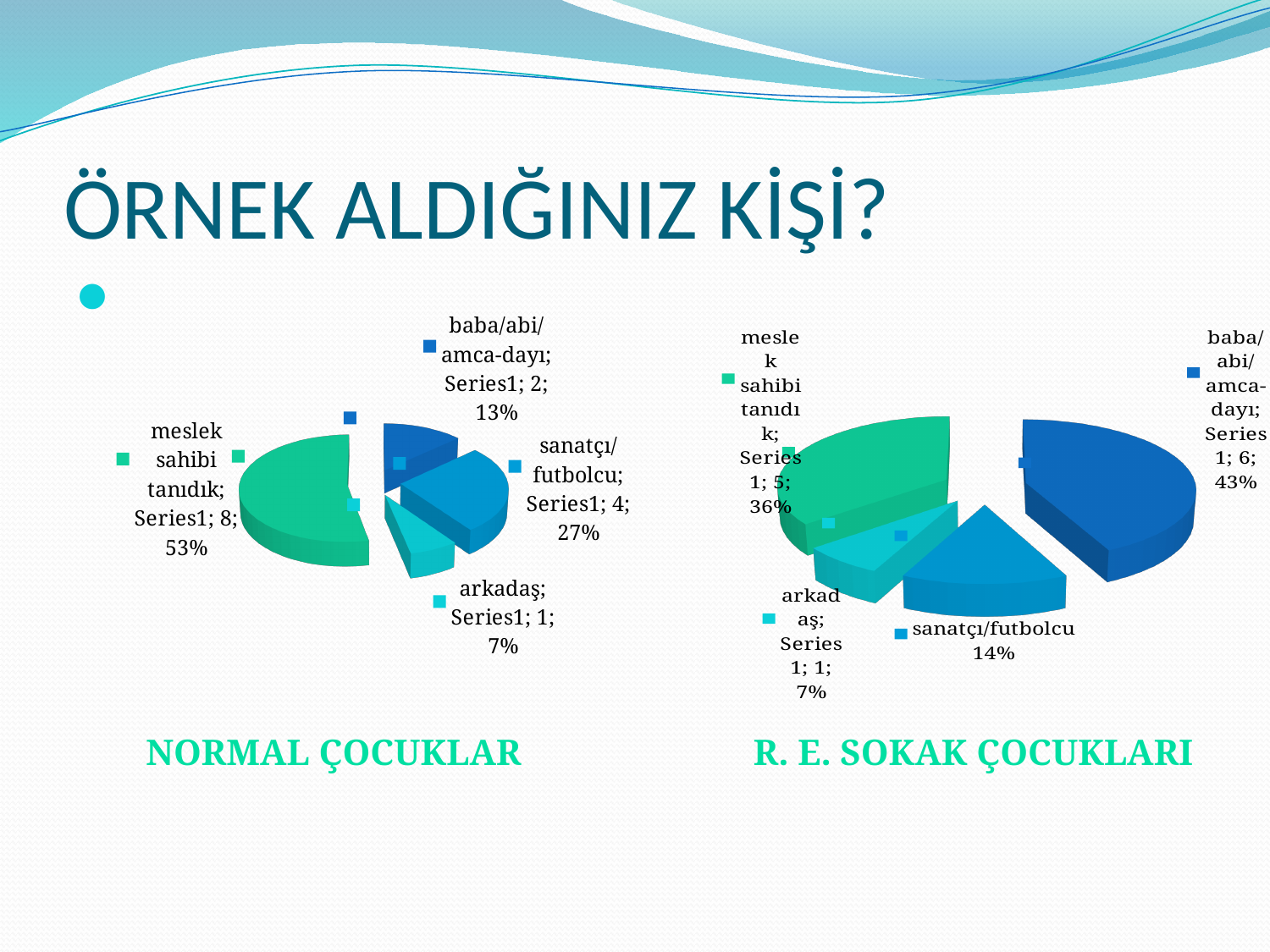

# ÖRNEK ALDIĞINIZ KİŞİ?

[unsupported chart]

[unsupported chart]

NORMAL ÇOCUKLAR
R. E. SOKAK ÇOCUKLARI